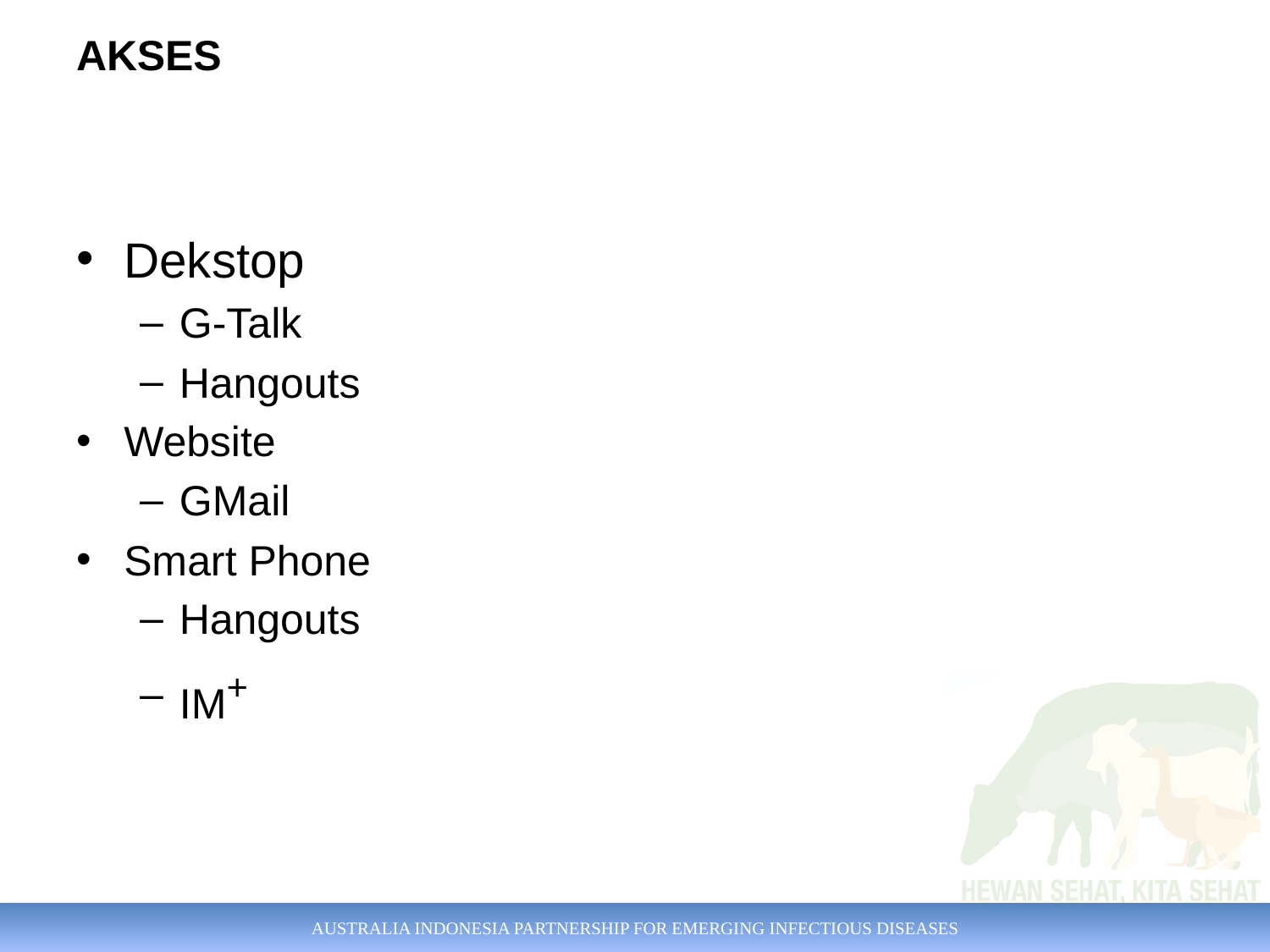

# AKSES
Dekstop
G-Talk
Hangouts
Website
GMail
Smart Phone
Hangouts
IM+